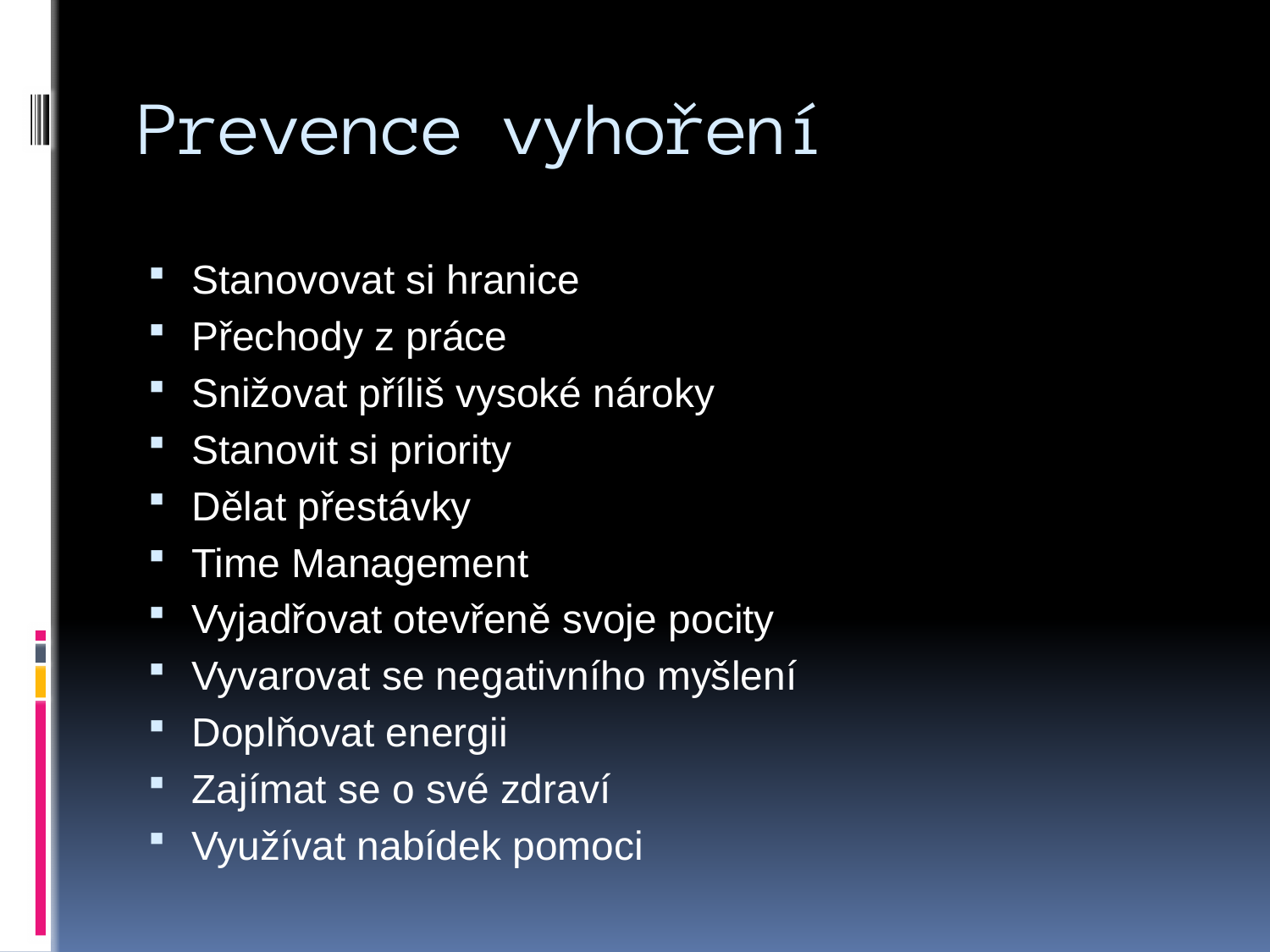

# Prevence vyhoření
Stanovovat si hranice
Přechody z práce
Snižovat příliš vysoké nároky
Stanovit si priority
Dělat přestávky
Time Management
Vyjadřovat otevřeně svoje pocity
Vyvarovat se negativního myšlení
Doplňovat energii
Zajímat se o své zdraví
Využívat nabídek pomoci